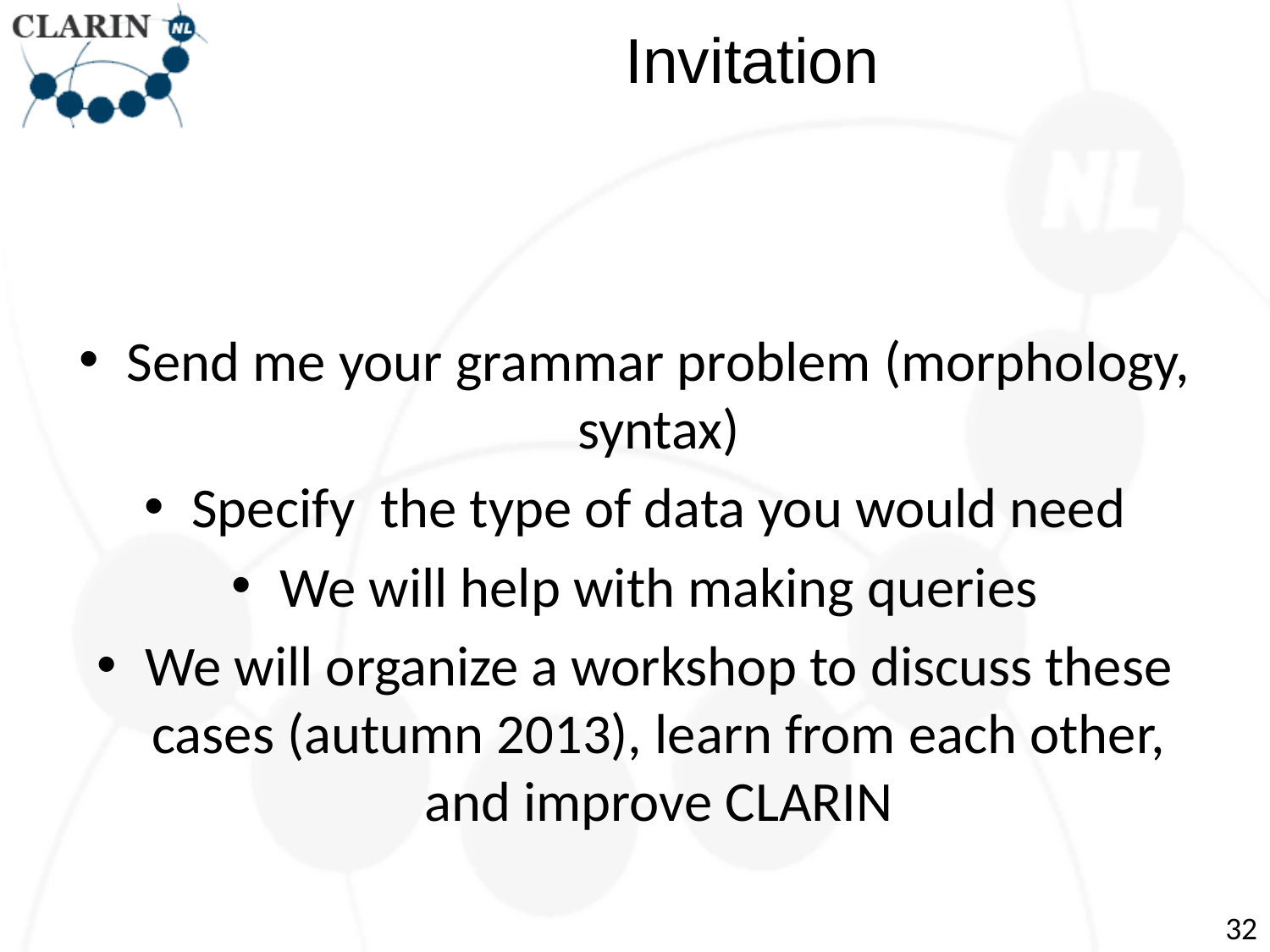

# Invitation

Send me your grammar problem (morphology, syntax)
Specify  the type of data you would need
We will help with making queries
We will organize a workshop to discuss these cases (autumn 2013), learn from each other, and improve CLARIN

32